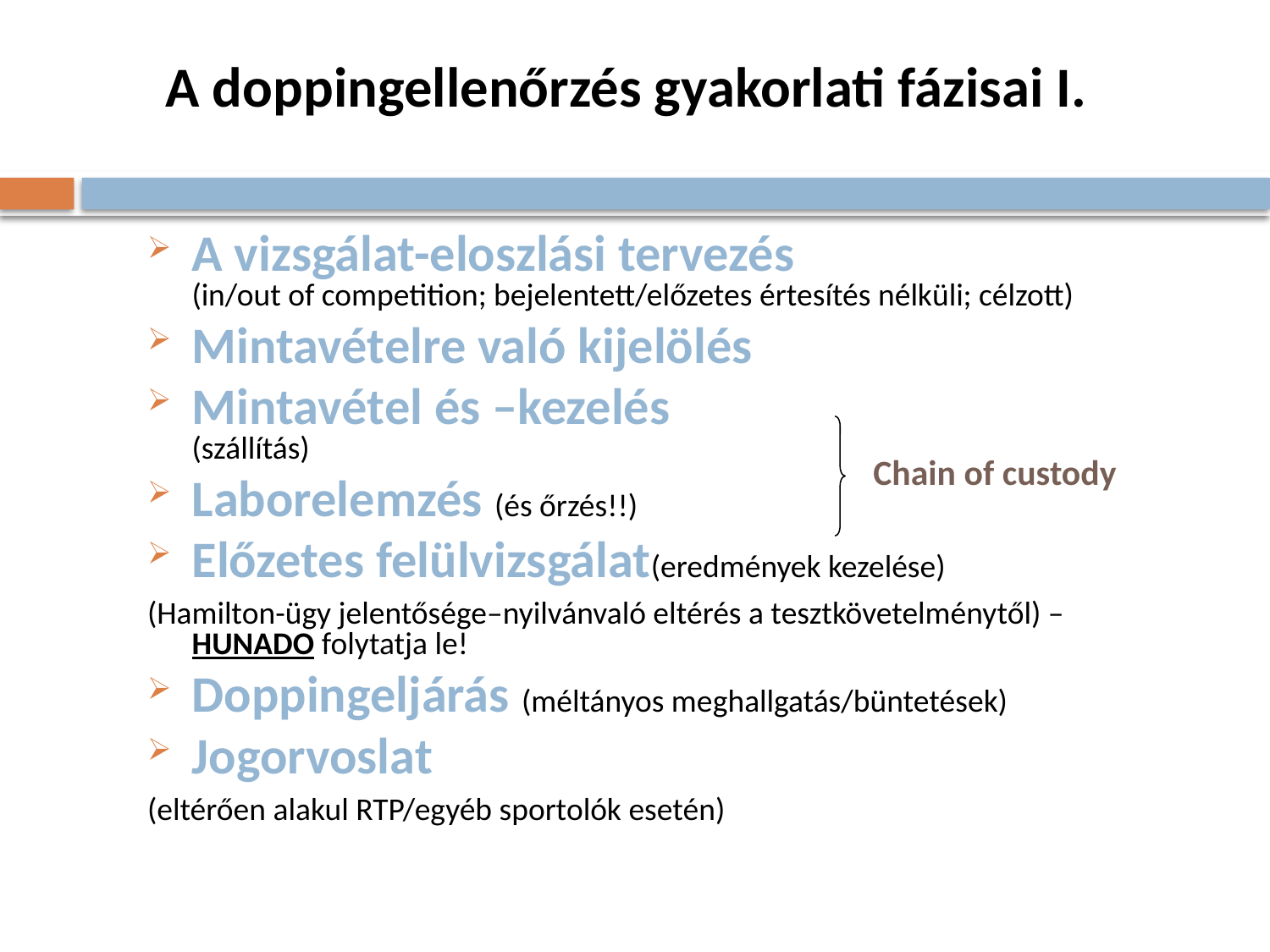

# A doppingellenőrzés gyakorlati fázisai I.
A vizsgálat-eloszlási tervezés
(in/out of competition; bejelentett/előzetes értesítés nélküli; célzott)
Mintavételre való kijelölés
Mintavétel és –kezelés
(szállítás)
Laborelemzés (és őrzés!!)
Előzetes felülvizsgálat(eredmények kezelése)
(Hamilton-ügy jelentősége–nyilvánvaló eltérés a tesztkövetelménytől) – HUNADO folytatja le!
Doppingeljárás (méltányos meghallgatás/büntetések)
Jogorvoslat
(eltérően alakul RTP/egyéb sportolók esetén)

Chain of custody